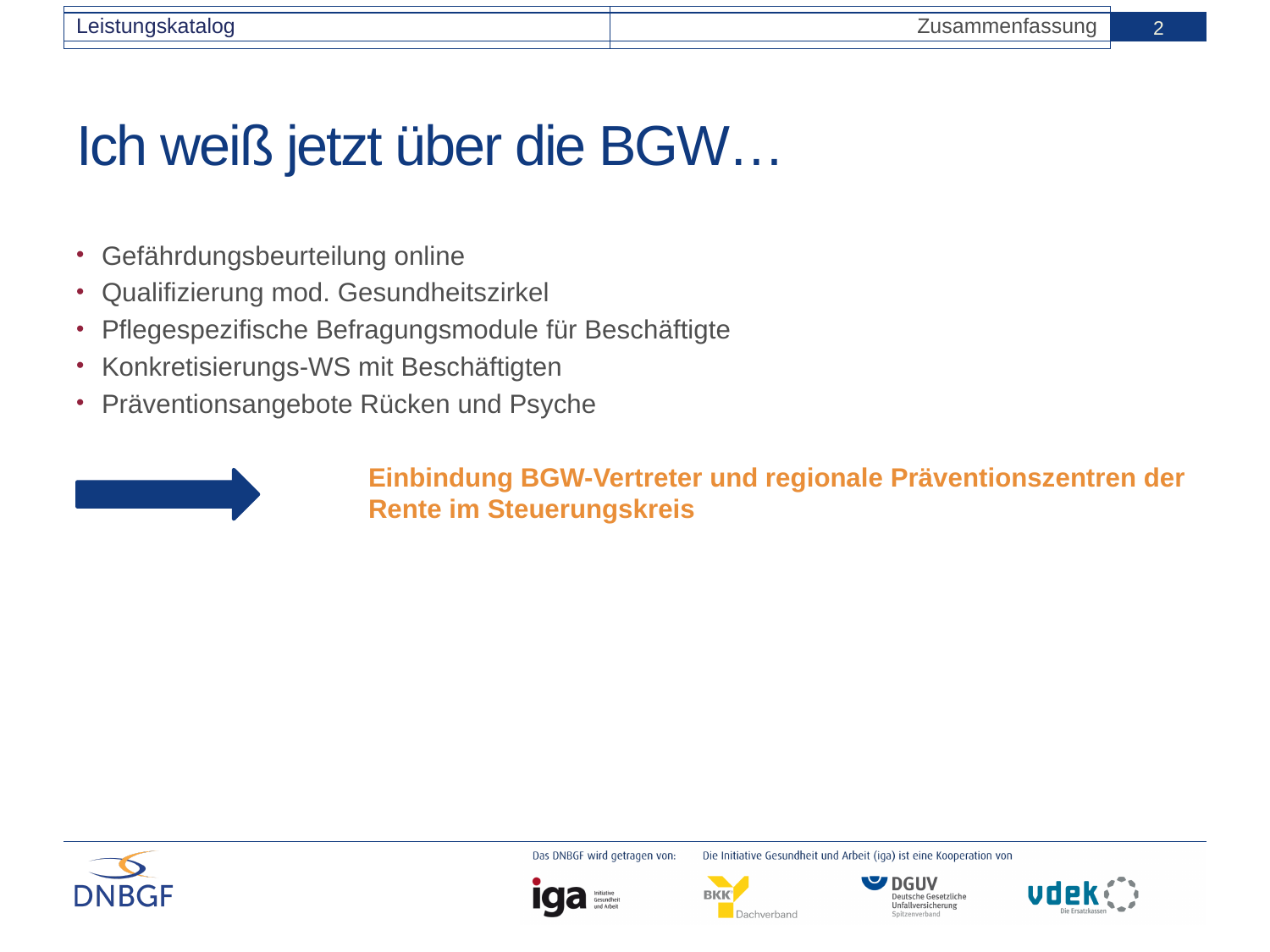

Leistungskatalog
Zusammenfassung
2
# Ich weiß jetzt über die BGW…
Gefährdungsbeurteilung online
Qualifizierung mod. Gesundheitszirkel
Pflegespezifische Befragungsmodule für Beschäftigte
Konkretisierungs-WS mit Beschäftigten
Präventionsangebote Rücken und Psyche

		Einbindung BGW-Vertreter und regionale Präventionszentren der 		Rente im Steuerungskreis